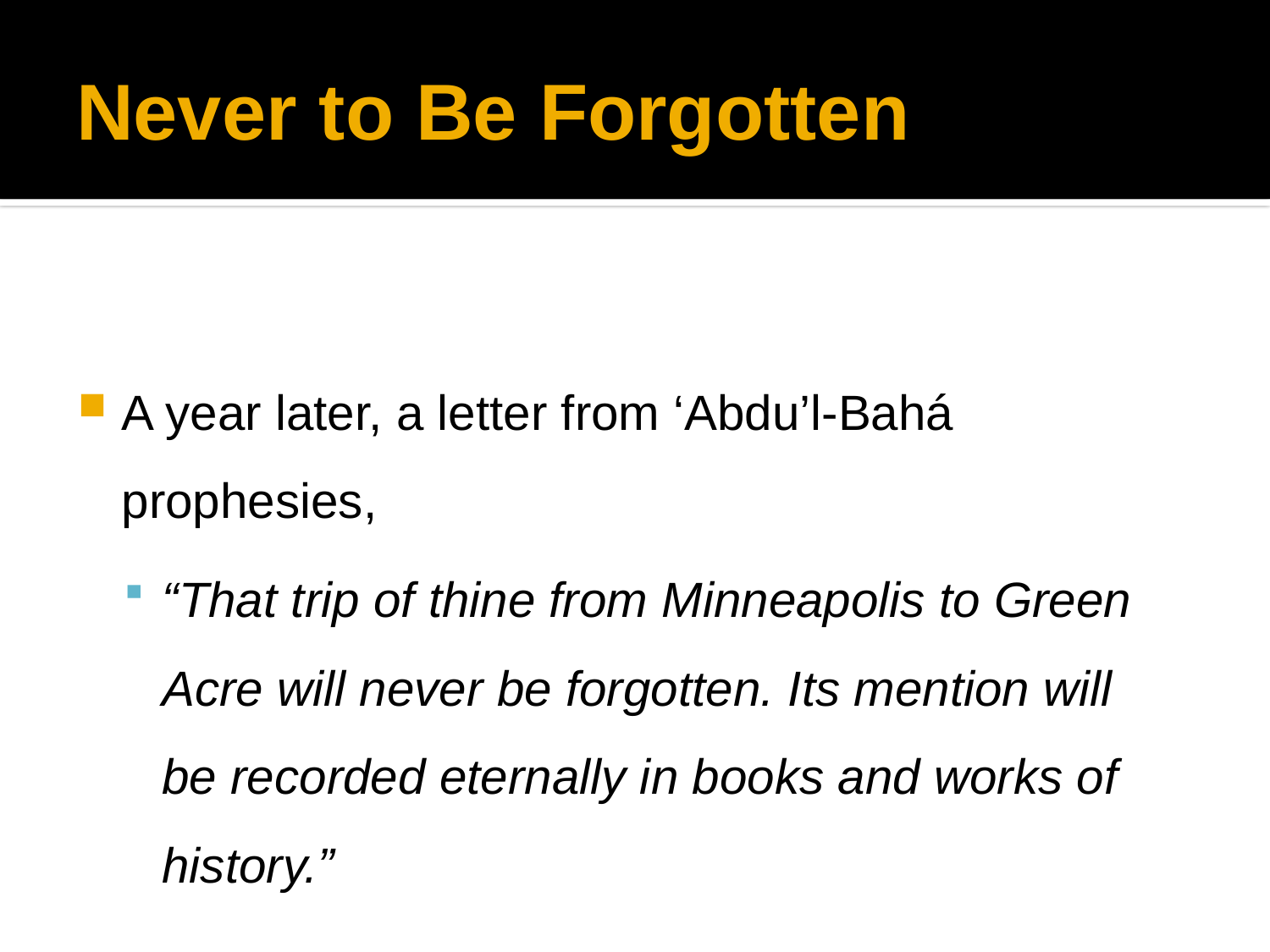

# Never to Be Forgotten
A year later, a letter from ‘Abdu’l-Bahá prophesies,
“That trip of thine from Minneapolis to Green Acre will never be forgotten. Its mention will be recorded eternally in books and works of history.”